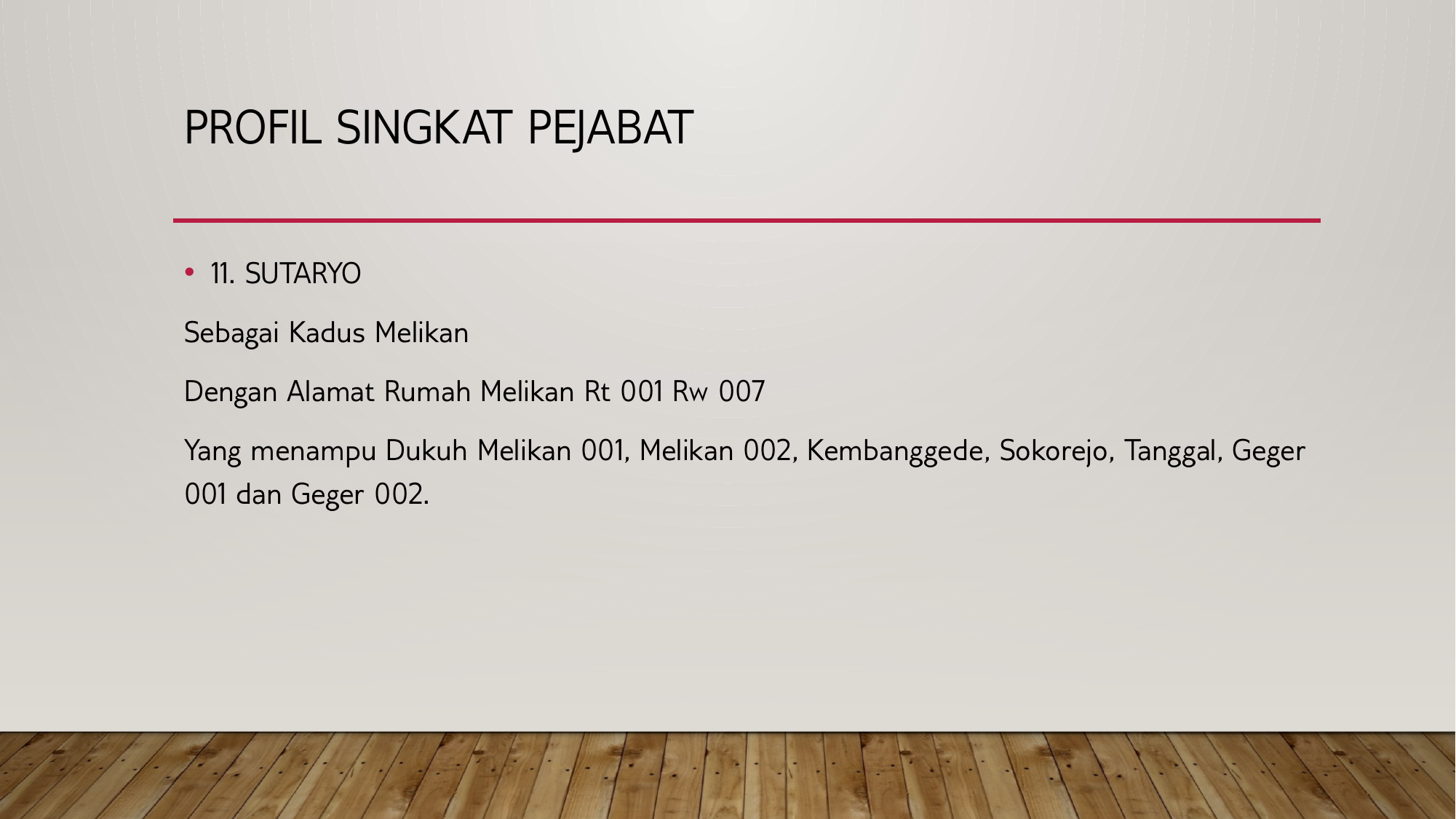

# PROFIL SINGKAT PEJABAT
11. SUTARYO
Sebagai Kadus Melikan
Dengan Alamat Rumah Melikan Rt 001 Rw 007
Yang menampu Dukuh Melikan 001, Melikan 002, Kembanggede, Sokorejo, Tanggal, Geger 001 dan Geger 002.